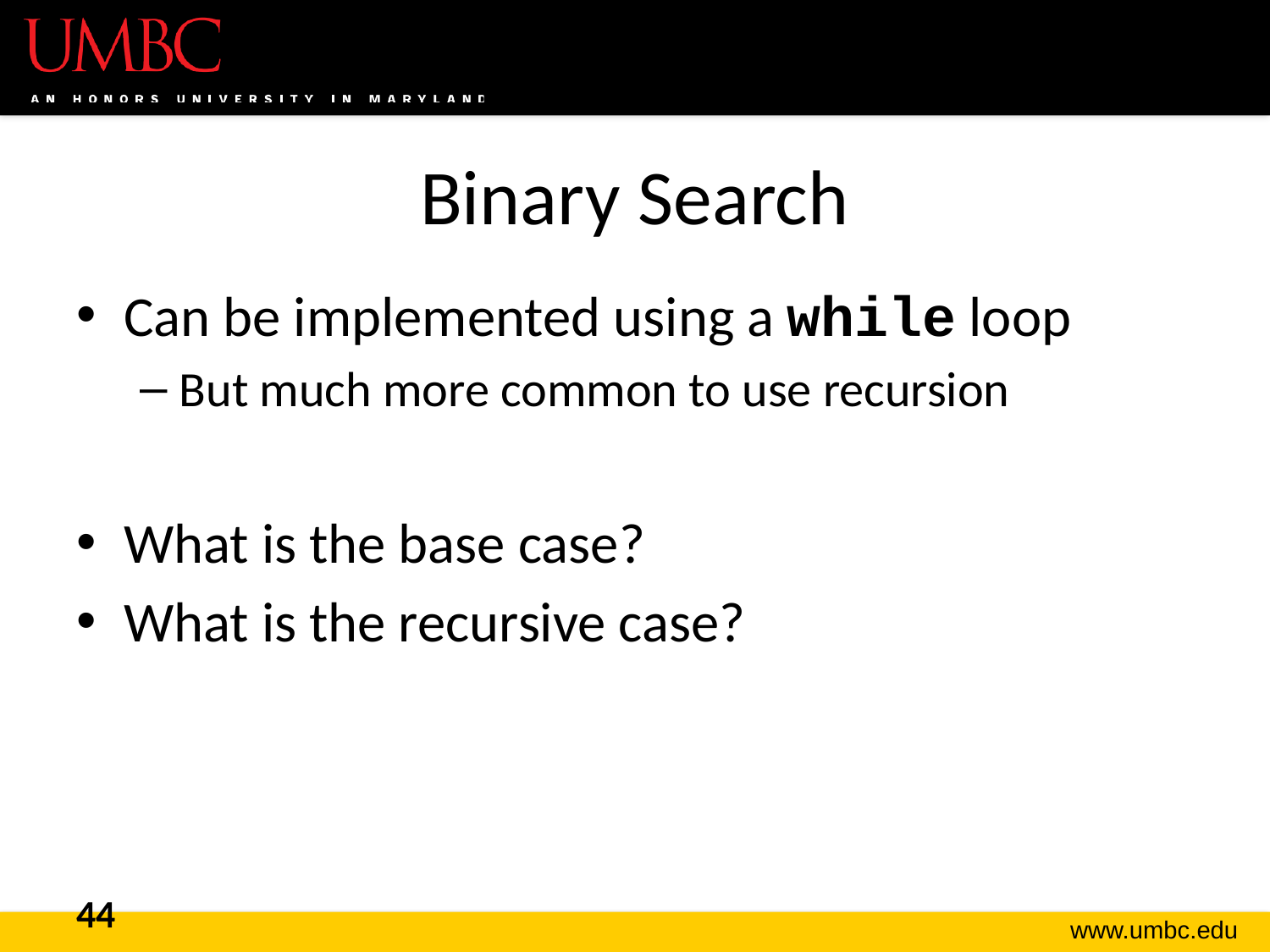

# Binary Search
Can be implemented using a while loop
But much more common to use recursion

What is the base case?
What is the recursive case?

44